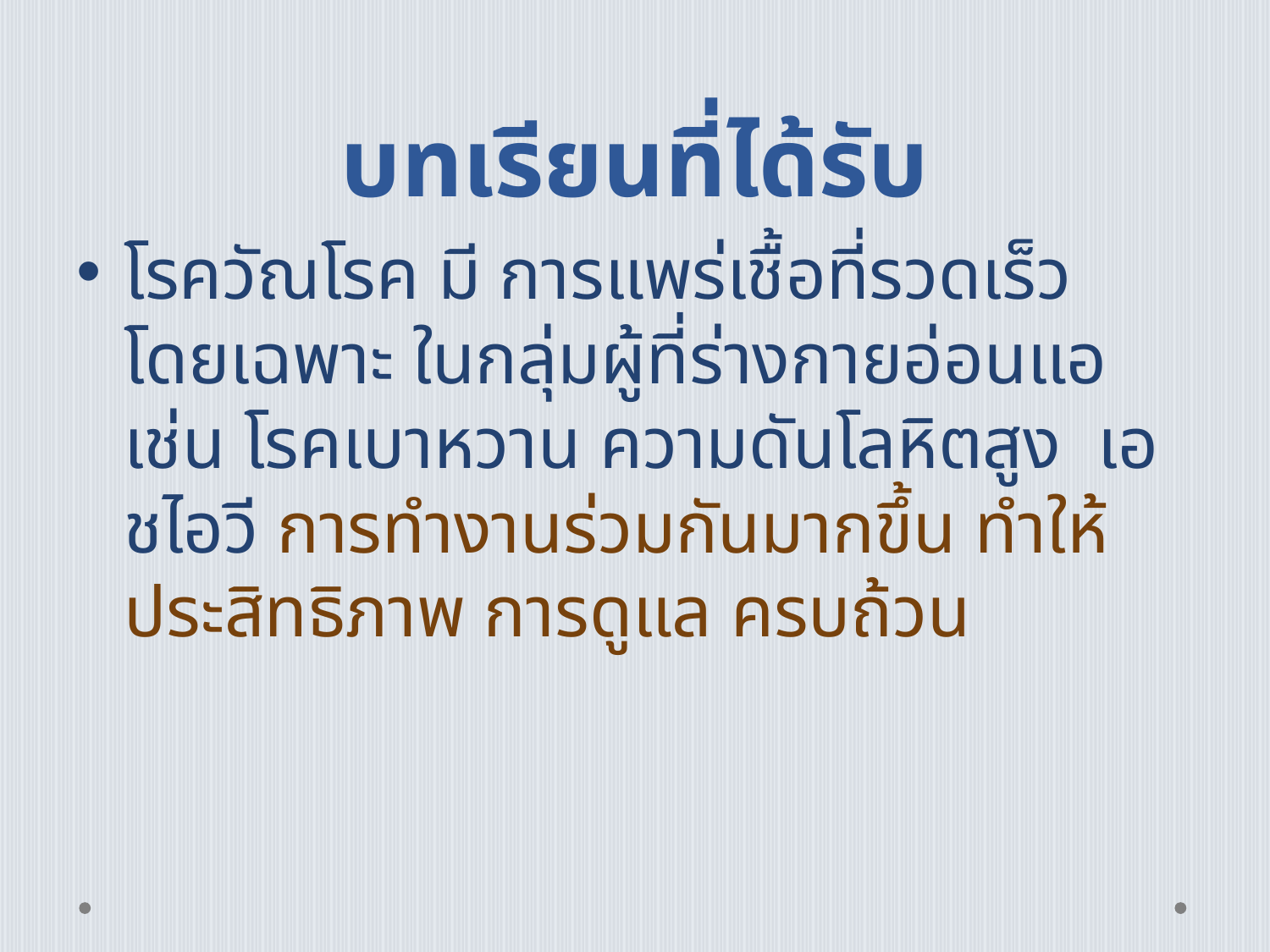

# บทเรียนที่ได้รับ
โรควัณโรค มี การแพร่เชื้อที่รวดเร็ว โดยเฉพาะ ในกลุ่มผู้ที่ร่างกายอ่อนแอ เช่น โรคเบาหวาน ความดันโลหิตสูง  เอชไอวี การทำงานร่วมกันมากขึ้น ทำให้ ประสิทธิภาพ การดูแล ครบถ้วน